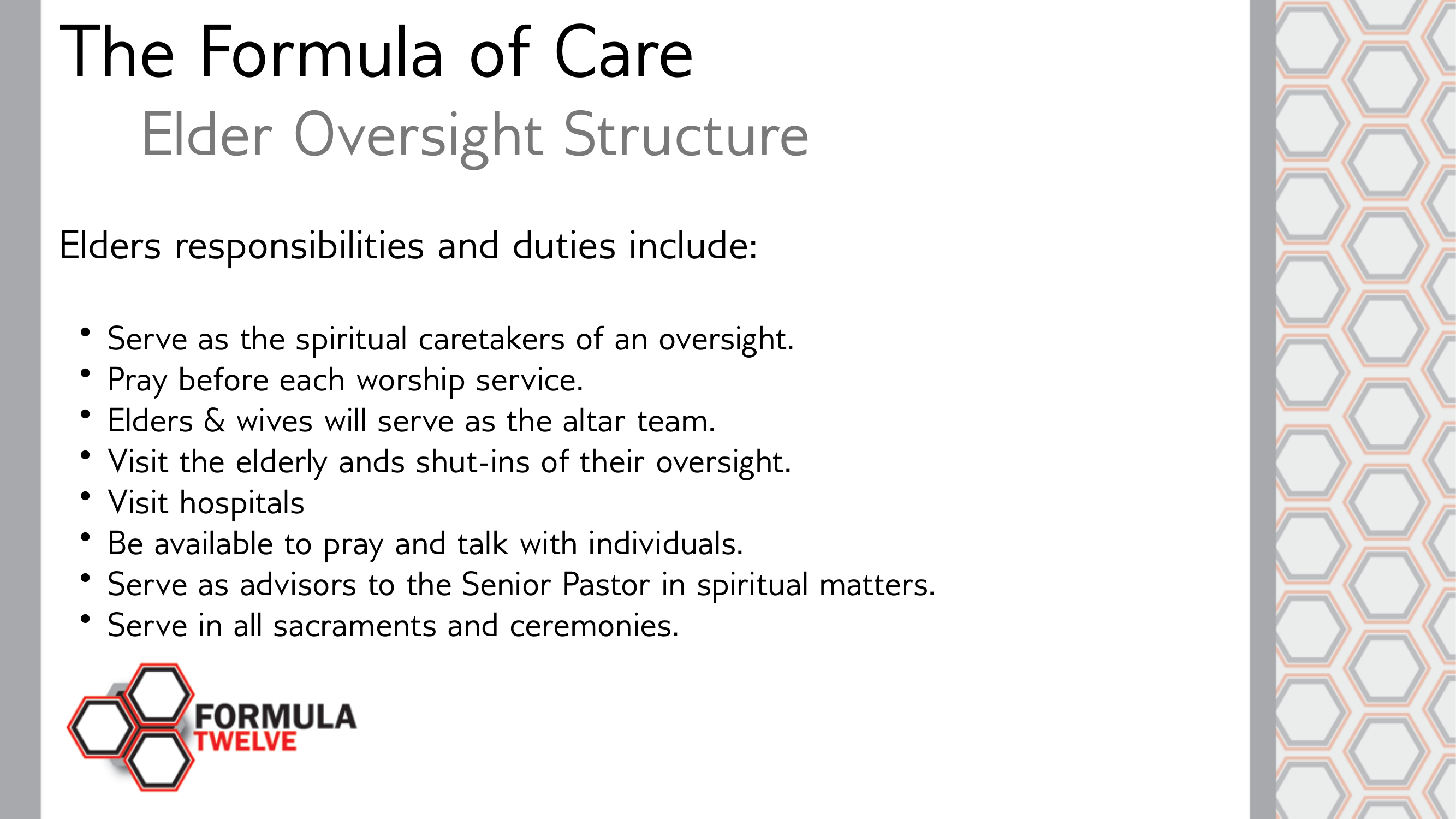

The Formula of Care
	Elder Oversight Structure

Elders responsibilities and duties include:

Serve as the spiritual caretakers of an oversight.
Pray before each worship service.
Elders & wives will serve as the altar team.
Visit the elderly ands shut-ins of their oversight.
Visit hospitals
Be available to pray and talk with individuals.
Serve as advisors to the Senior Pastor in spiritual matters.
Serve in all sacraments and ceremonies.